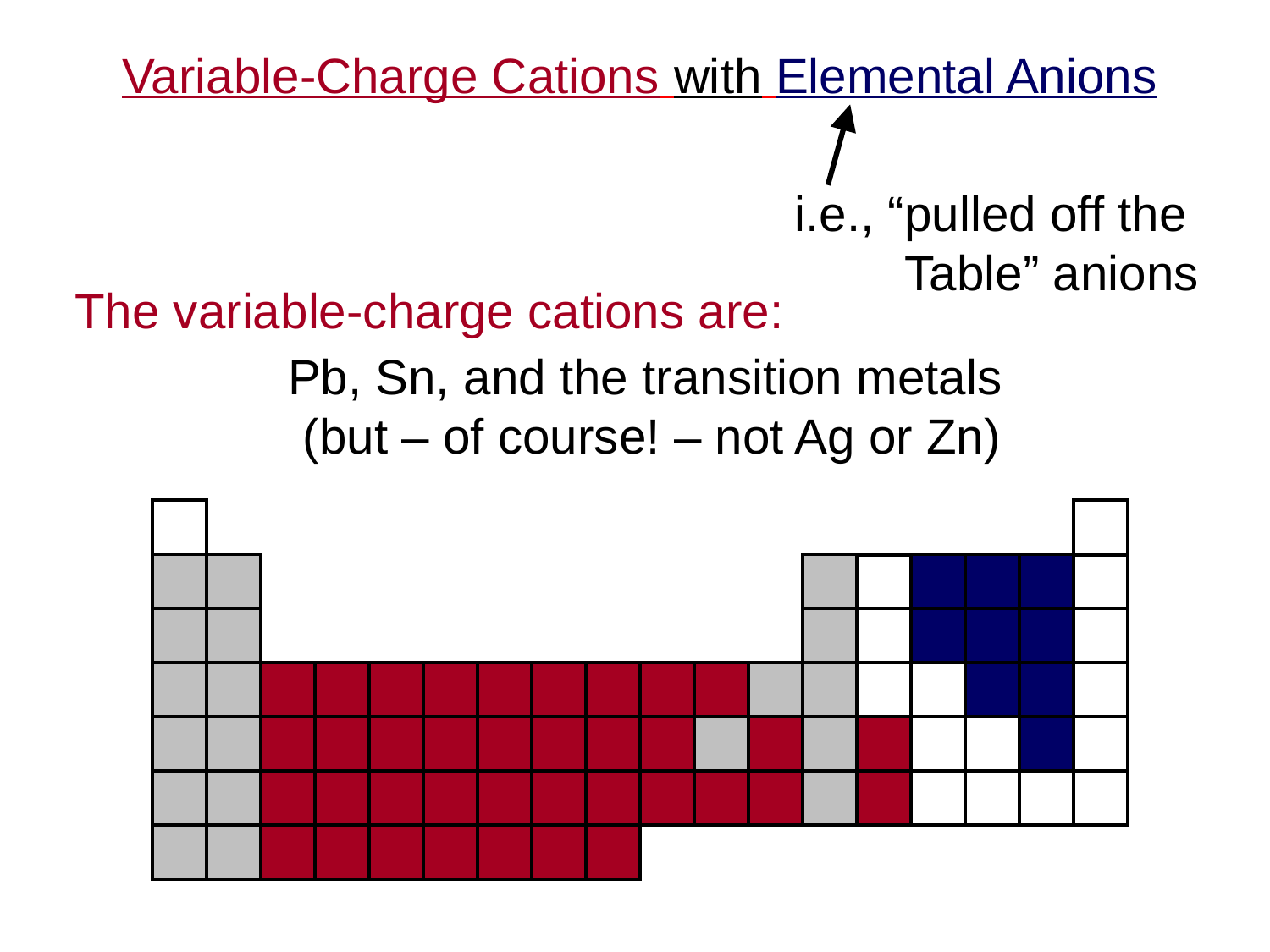

Variable-Charge Cations with Elemental Anions

i.e., “pulled off the
        Table” anions
The variable-charge cations are:
Pb, Sn, and the transition metals
 (but – of course! – not Ag or Zn)